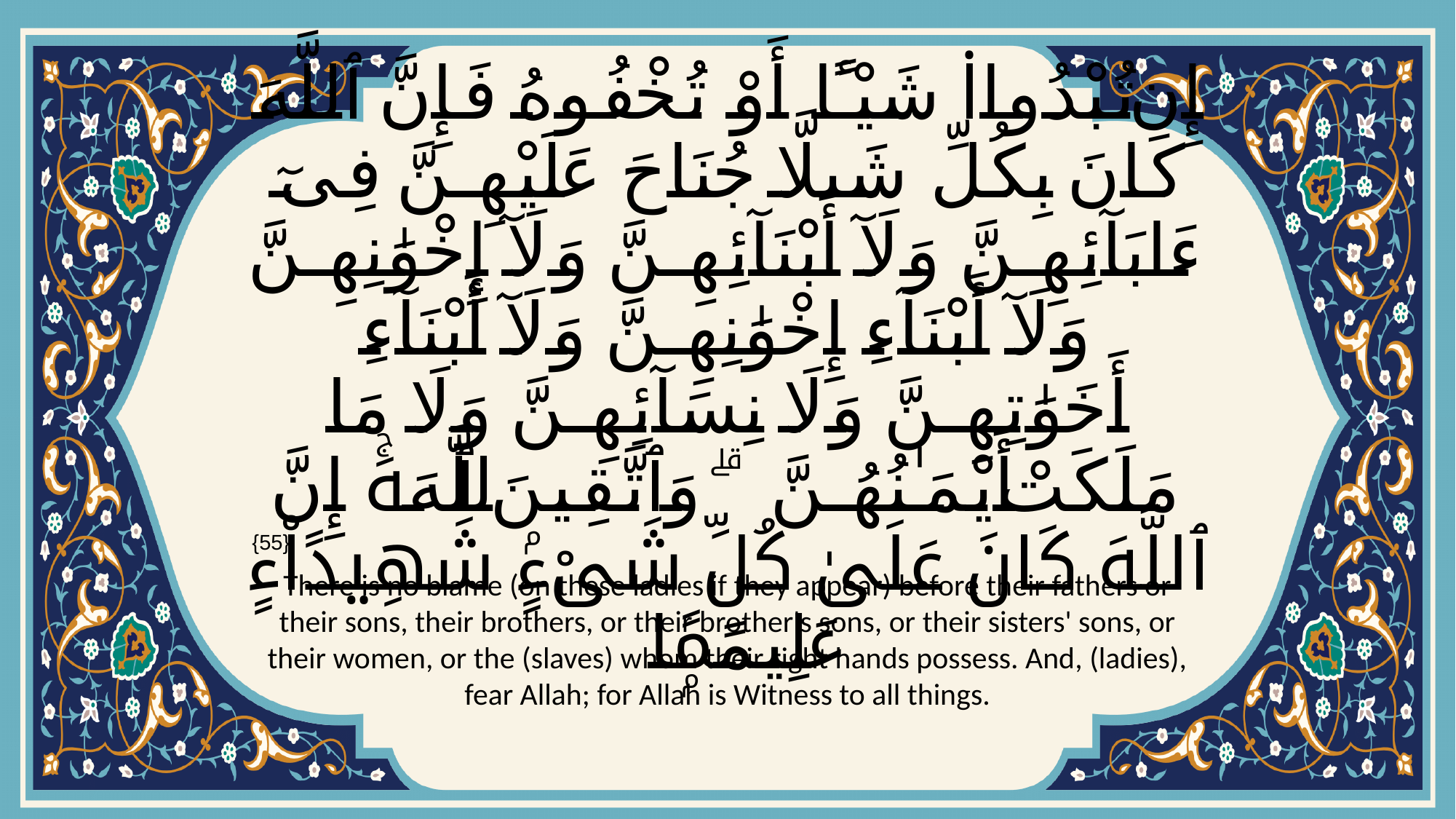

# إِن تُبْدُوا۟ شَيْـًٔا أَوْ تُخْفُوهُ فَإِنَّ ٱللَّهَ كَانَ بِكُلِّ شَىلَّا جُنَاحَ عَلَيْهِنَّ فِىٓ ءَابَآئِهِنَّ وَلَآ أَبْنَآئِهِنَّ وَلَآ إِخْوَٰنِهِنَّ وَلَآ أَبْنَآءِ إِخْوَٰنِهِنَّ وَلَآ أَبْنَآءِ أَخَوَٰتِهِنَّ وَلَا نِسَآئِهِنَّ وَلَا مَا مَلَكَتْ أَيْمَـٰنُهُنَّ ۗ وَٱتَّقِينَ ٱللَّهَۚ إِنَّ ٱللَّهَ كَانَ عَلَىٰ كُلِّ شَىْءٍۢ شَهِيدًاْءٍ عَلِيمًۭا
{55}
There is no blame (on these ladies if they appear) before their fathers or their sons, their brothers, or their brother's sons, or their sisters' sons, or their women, or the (slaves) whom their right hands possess. And, (ladies), fear Allah; for Allah is Witness to all things.